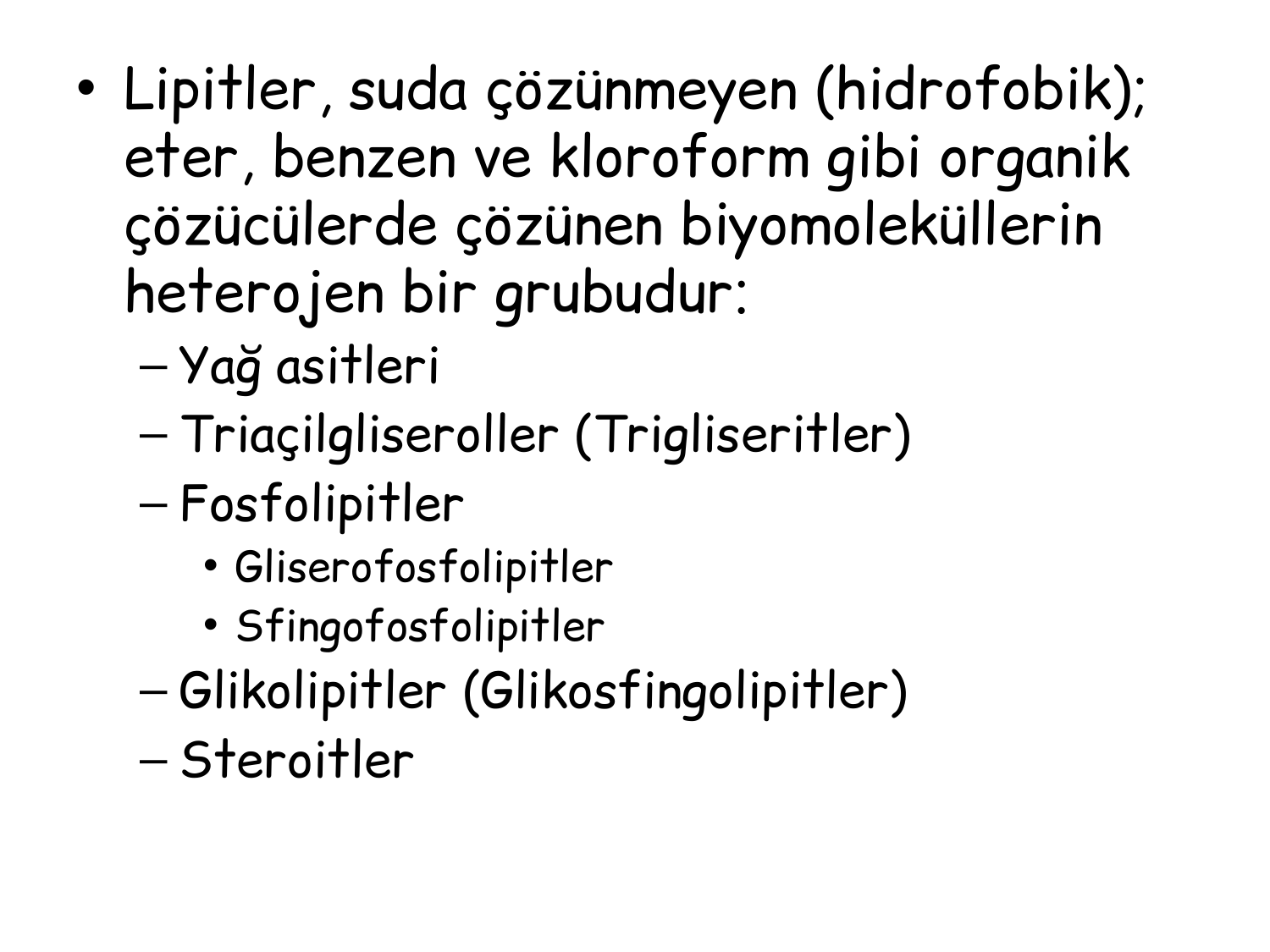

Lipitler, suda çözünmeyen (hidrofobik); eter, benzen ve kloroform gibi organik çözücülerde çözünen biyomoleküllerin heterojen bir grubudur:
Yağ asitleri
Triaçilgliseroller (Trigliseritler)
Fosfolipitler
Gliserofosfolipitler
Sfingofosfolipitler
Glikolipitler (Glikosfingolipitler)
Steroitler